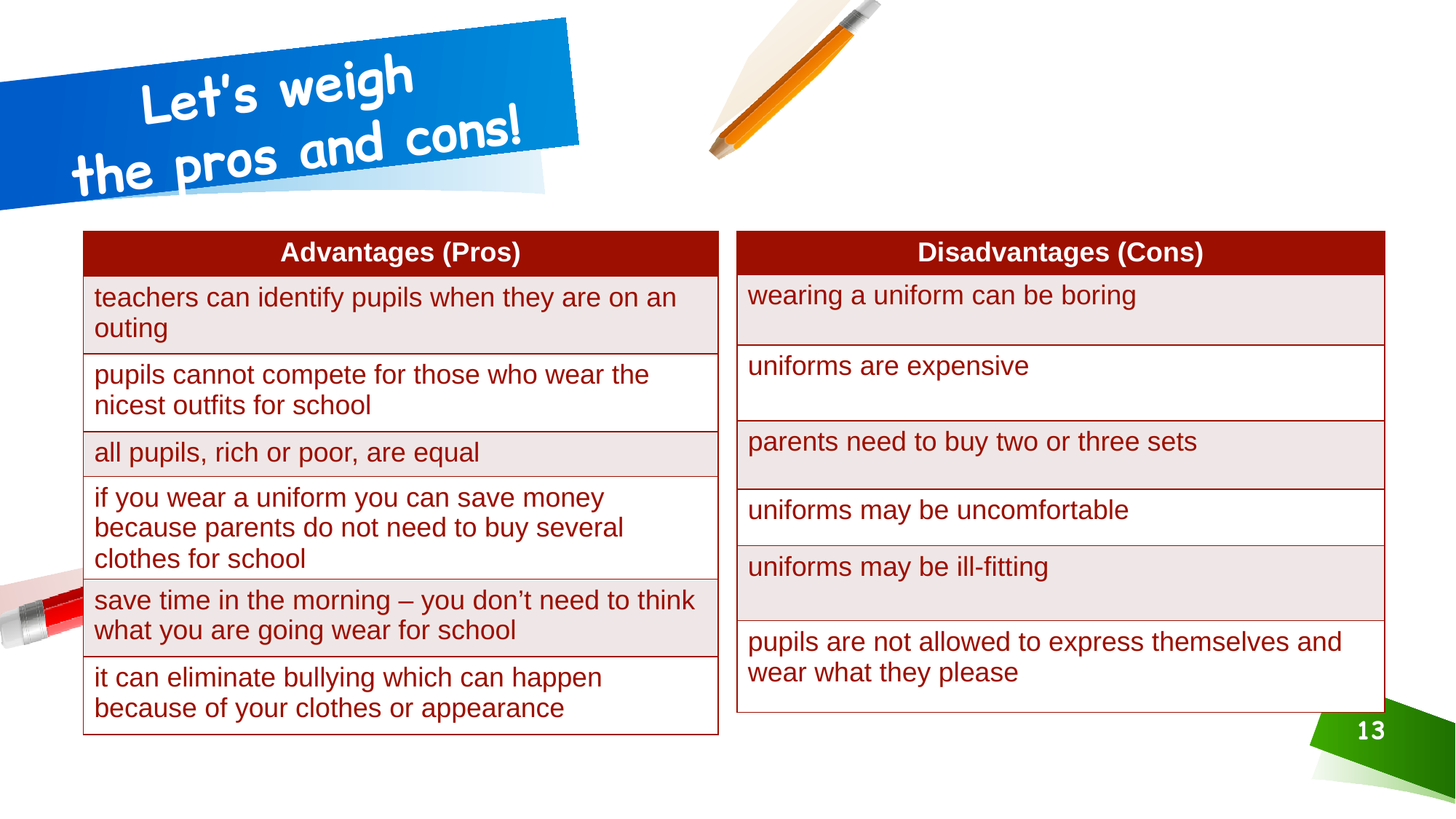

# Let’s weigh the pros and cons!
| Advantages (Pros) |
| --- |
| teachers can identify pupils when they are on an outing |
| pupils cannot compete for those who wear the nicest outfits for school |
| all pupils, rich or poor, are equal |
| if you wear a uniform you can save money because parents do not need to buy several clothes for school |
| save time in the morning – you don’t need to think what you are going wear for school |
| it can eliminate bullying which can happen because of your clothes or appearance |
| Disadvantages (Cons) |
| --- |
| wearing a uniform can be boring |
| uniforms are expensive |
| parents need to buy two or three sets |
| uniforms may be uncomfortable |
| uniforms may be ill-fitting |
| pupils are not allowed to express themselves and wear what they please |
| Disadvantages (Cons) |
| --- |
|  |
|  |
|  |
|  |
|  |
|  |
| Advantages (Pros) |
| --- |
|  |
|  |
|  |
|  |
|  |
|  |
13